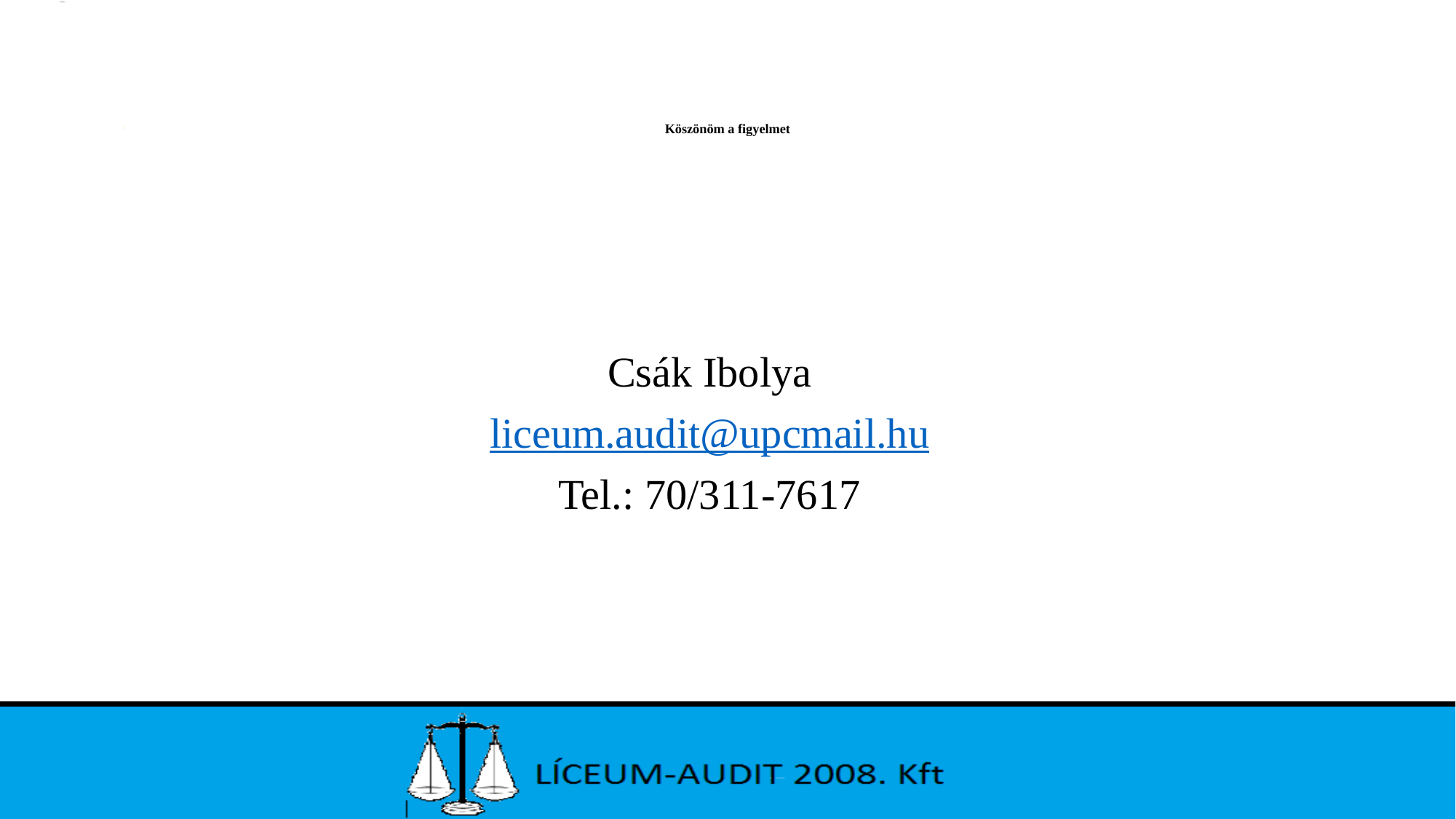

# Köszönöm a figyelmet

Csák Ibolya
liceum.audit@upcmail.hu
Tel.: 70/311-7617